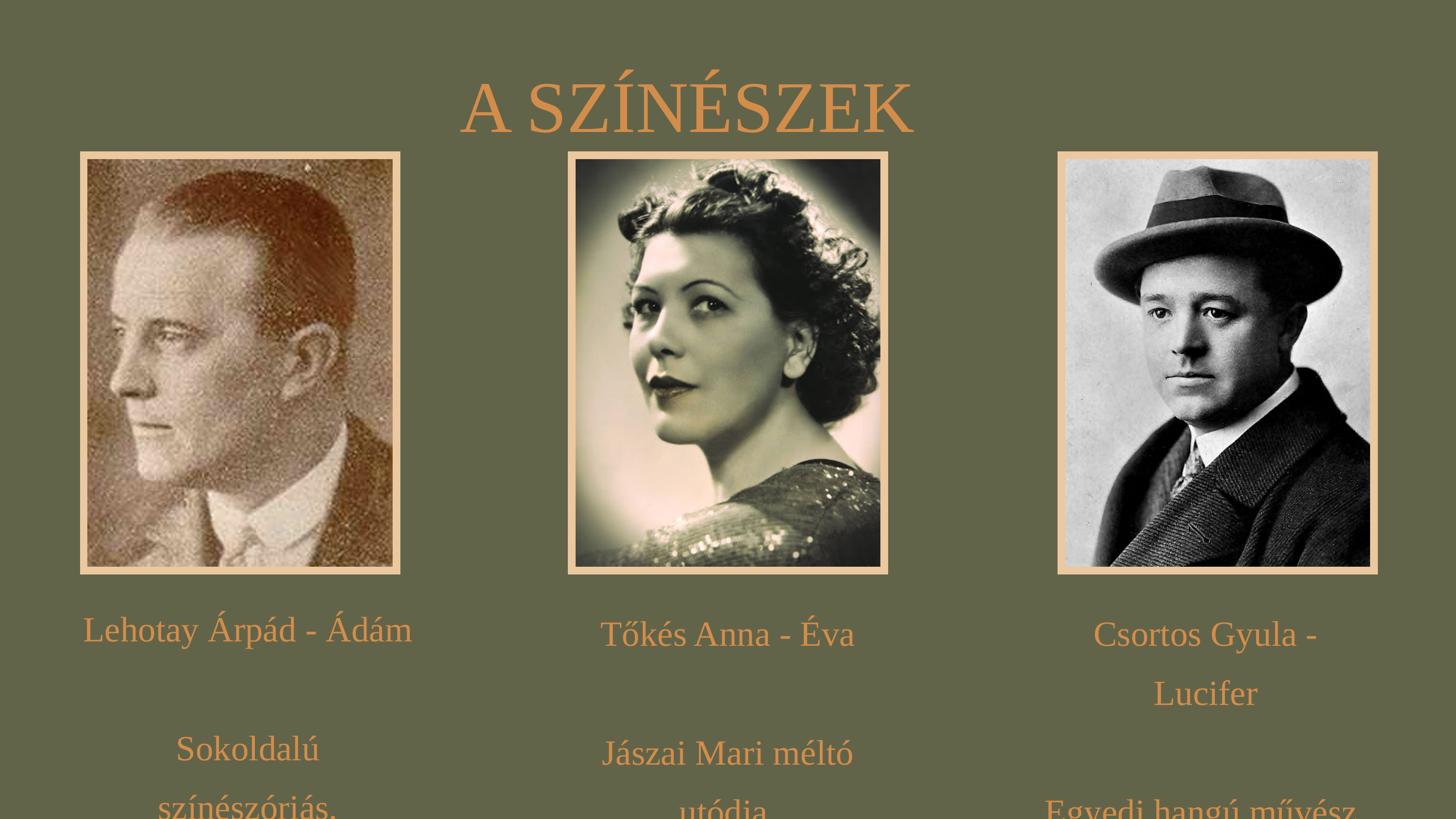

A SZÍNÉSZEK

Lehotay Árpád - Ádám

Sokoldalú színészóriás.
Tőkés Anna - Éva

Jászai Mari méltó utódja.
Csortos Gyula - Lucifer

Egyedi hangú művész.